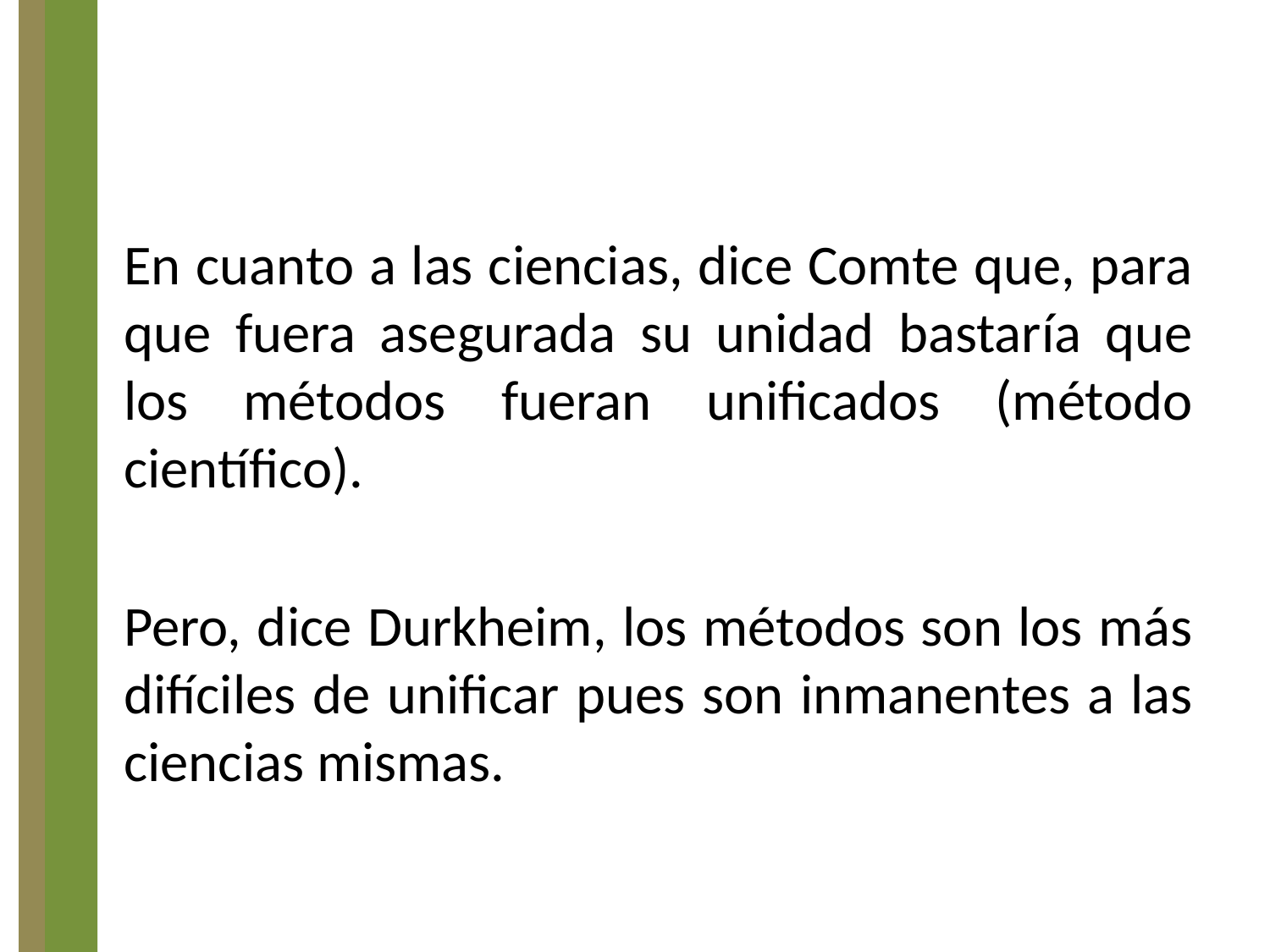

En cuanto a las ciencias, dice Comte que, para que fuera asegurada su unidad bastaría que los métodos fueran unificados (método científico).

Pero, dice Durkheim, los métodos son los más difíciles de unificar pues son inmanentes a las ciencias mismas.